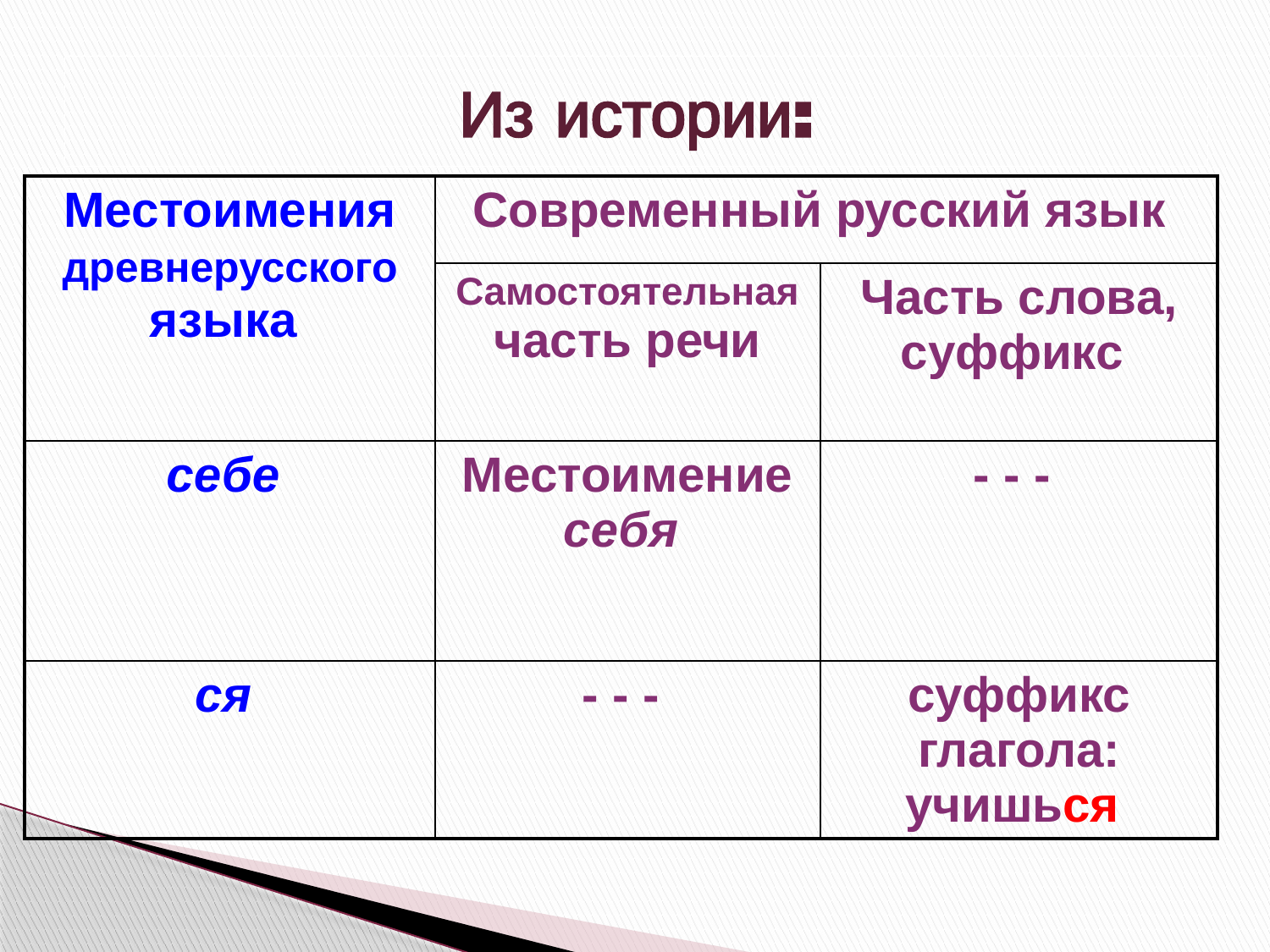

# Из истории:
| Местоимения древнерусского языка | Современный русский язык |  |
| --- | --- | --- |
|  | Самостоятельная часть речи | Часть слова, суффикс |
| себе | Местоимение себя | - - - |
| ся | - - - | суффикс глагола: учишься |